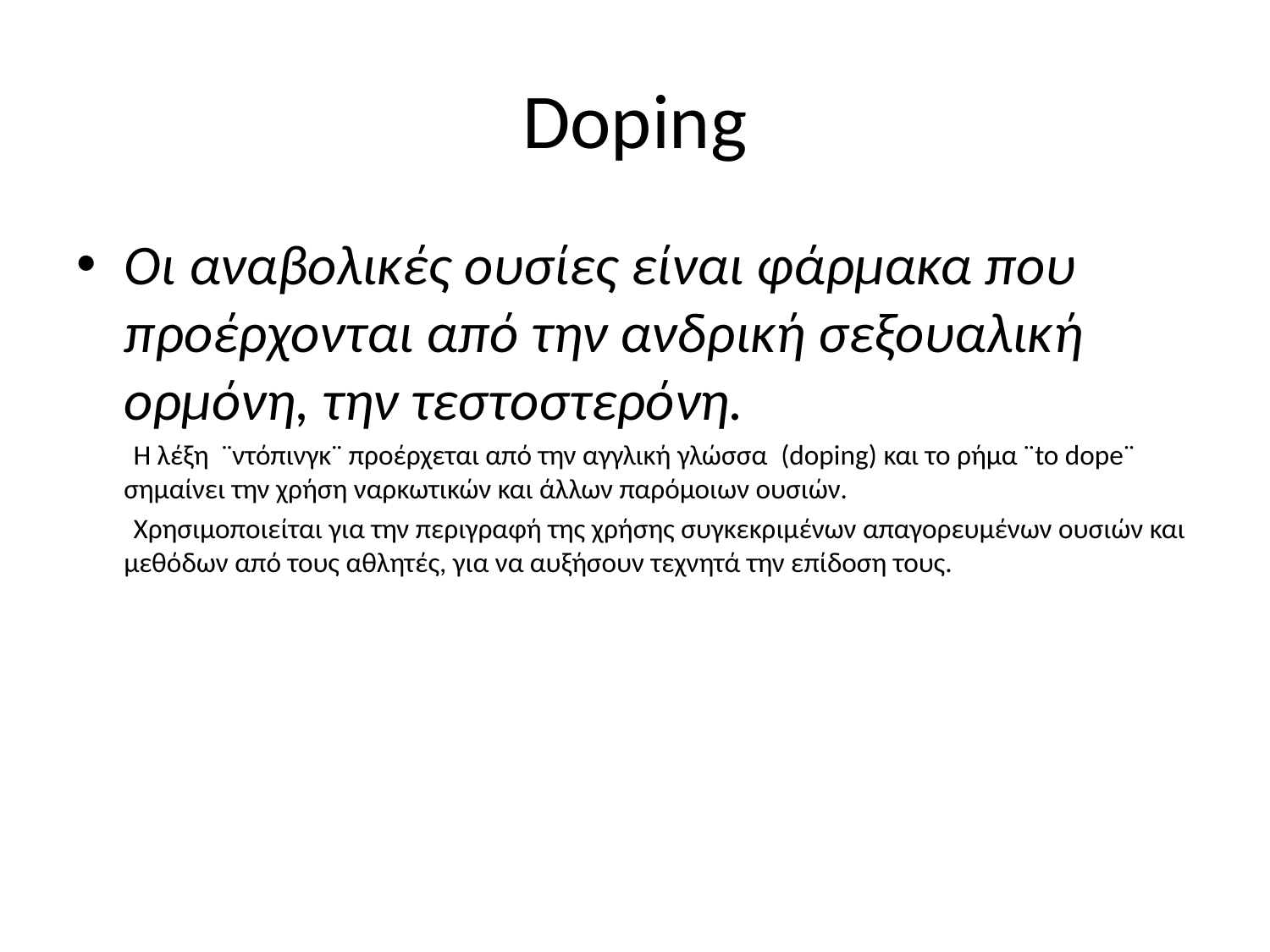

# Doping
Οι αναβολικές ουσίες είναι φάρμακα που προέρχονται από την ανδρική σεξουαλική ορμόνη, την τεστοστερόνη.
         Η λέξη  ¨ντόπινγκ¨ προέρχεται από την αγγλική γλώσσα  (doping) και το ρήμα ¨to dope¨ σημαίνει την χρήση ναρκωτικών και άλλων παρόμοιων ουσιών.
         Χρησιμοποιείται για την περιγραφή της χρήσης συγκεκριμένων απαγορευμένων ουσιών και μεθόδων από τους αθλητές, για να αυξήσουν τεχνητά την επίδοση τους.